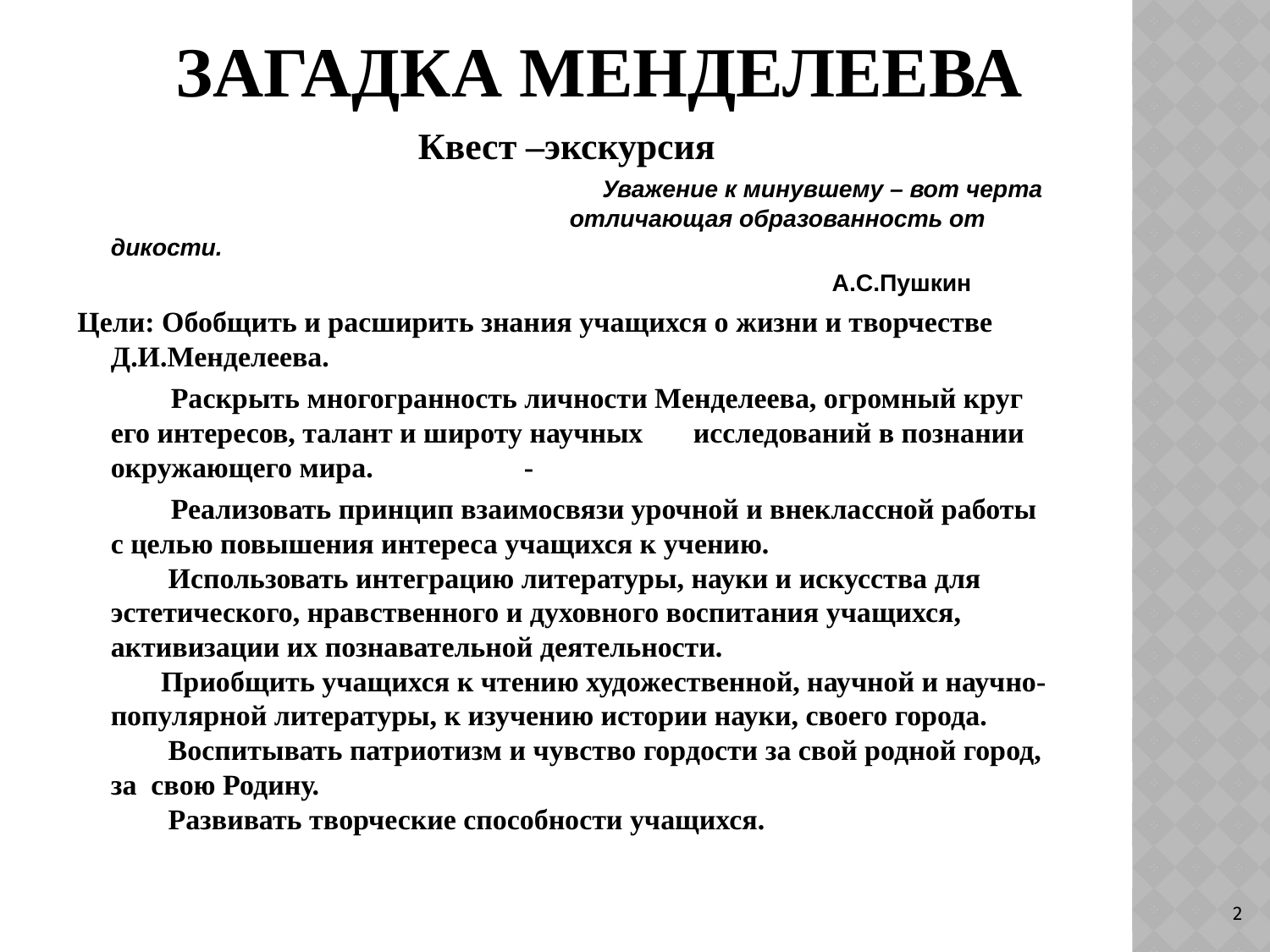

# Загадка Менделеева
Квест –экскурсия
                                                                                Уважение к минувшему – вот черта
                                                                      отличающая образованность от дикости.
                                                                                                                   А.С.Пушкин
Цели: Обобщить и расширить знания учащихся о жизни и творчестве  Д.И.Менделеева.
             Раскрыть многогранность личности Менделеева, огромный круг его интересов, талант и широту научных       исследований в познании окружающего мира.                     -
             Реализовать принцип взаимосвязи урочной и внеклассной работы с целью повышения интереса учащихся к учению.
        Использовать интеграцию литературы, науки и искусства для эстетического, нравственного и духовного воспитания учащихся, активизации их познавательной деятельности.
       Приобщить учащихся к чтению художественной, научной и научно-популярной литературы, к изучению истории науки, своего города.
        Воспитывать патриотизм и чувство гордости за свой родной город, за  свою Родину.
        Развивать творческие способности учащихся.

2